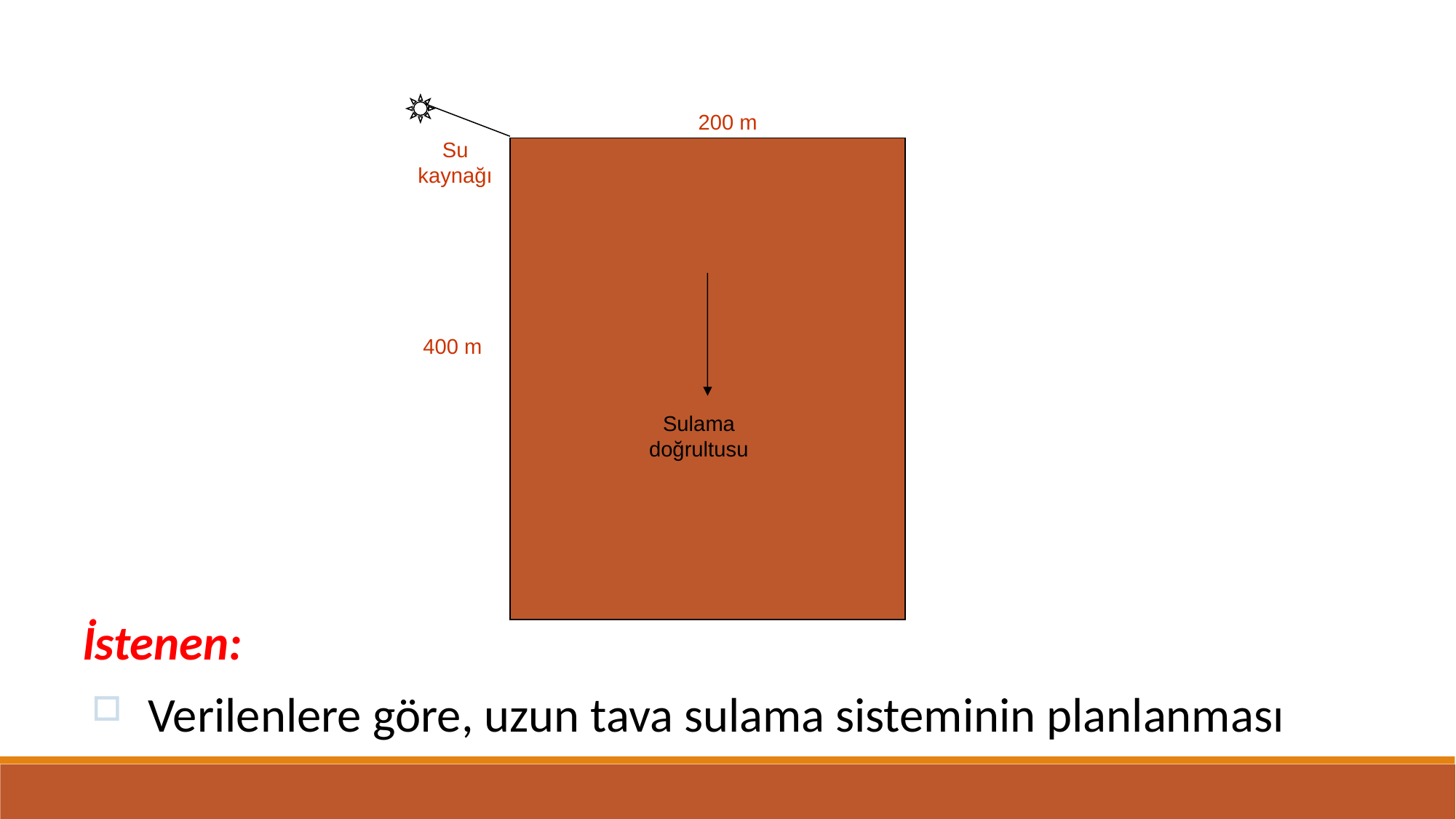

200 m
Su kaynağı

400 m
Sulama doğrultusu
İstenen:
Verilenlere göre, uzun tava sulama sisteminin planlanması